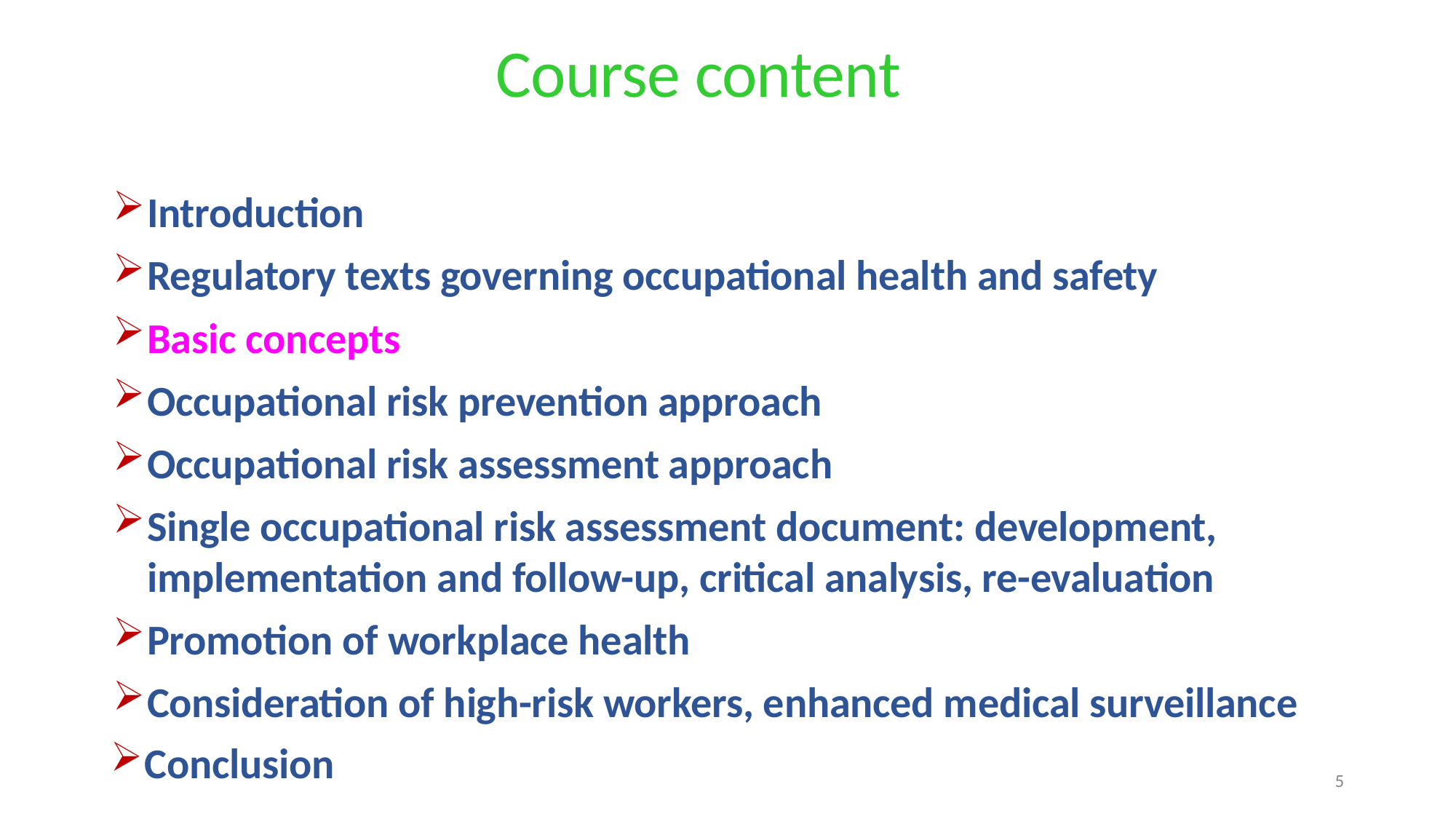

# Course content

Introduction
Regulatory texts governing occupational health and safety
Basic concepts
Occupational risk prevention approach
Occupational risk assessment approach
Single occupational risk assessment document: development, implementation and follow-up, critical analysis, re-evaluation
Promotion of workplace health
Consideration of high-risk workers, enhanced medical surveillance

Conclusion
5